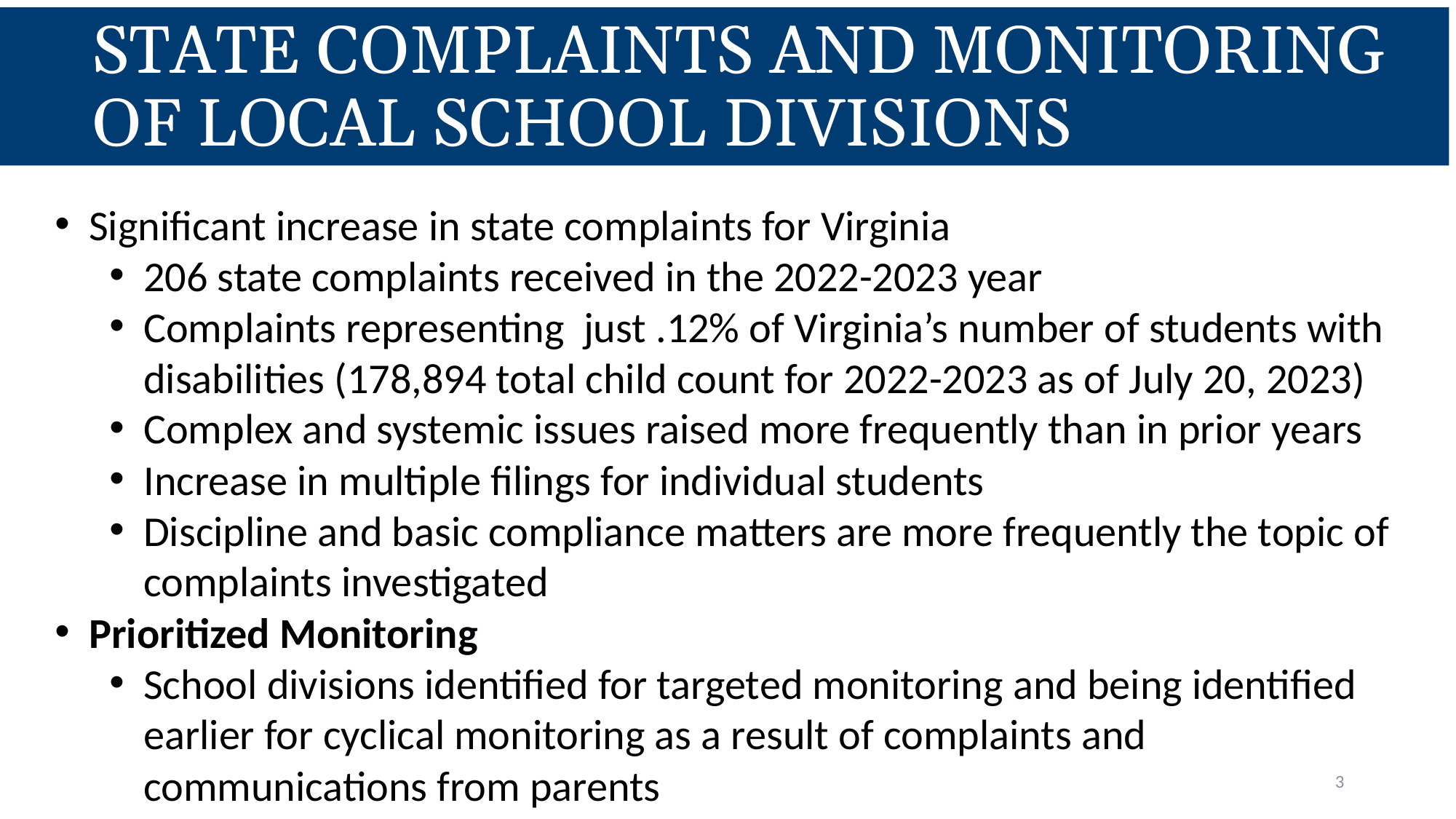

# State Complaints and Monitoring of local School Divisions
Significant increase in state complaints for Virginia
206 state complaints received in the 2022-2023 year
Complaints representing  just .12% of Virginia’s number of students with disabilities (178,894 total child count for 2022-2023 as of July 20, 2023)
Complex and systemic issues raised more frequently than in prior years
Increase in multiple filings for individual students
Discipline and basic compliance matters are more frequently the topic of complaints investigated
Prioritized Monitoring
School divisions identified for targeted monitoring and being identified earlier for cyclical monitoring as a result of complaints and communications from parents

3